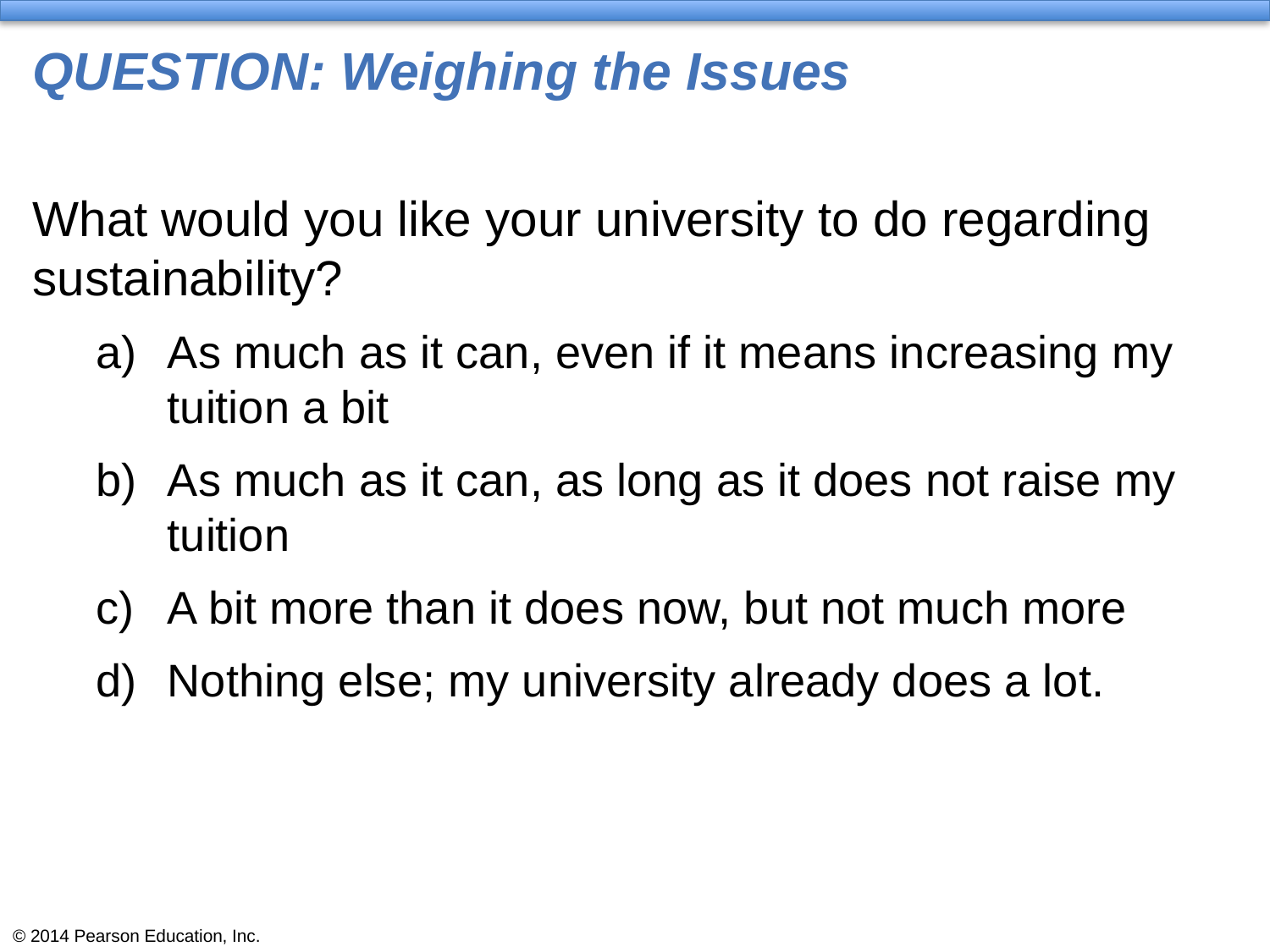

# QUESTION: Weighing the Issues
What would you like your university to do regarding sustainability?
As much as it can, even if it means increasing my tuition a bit
As much as it can, as long as it does not raise my tuition
A bit more than it does now, but not much more
Nothing else; my university already does a lot.